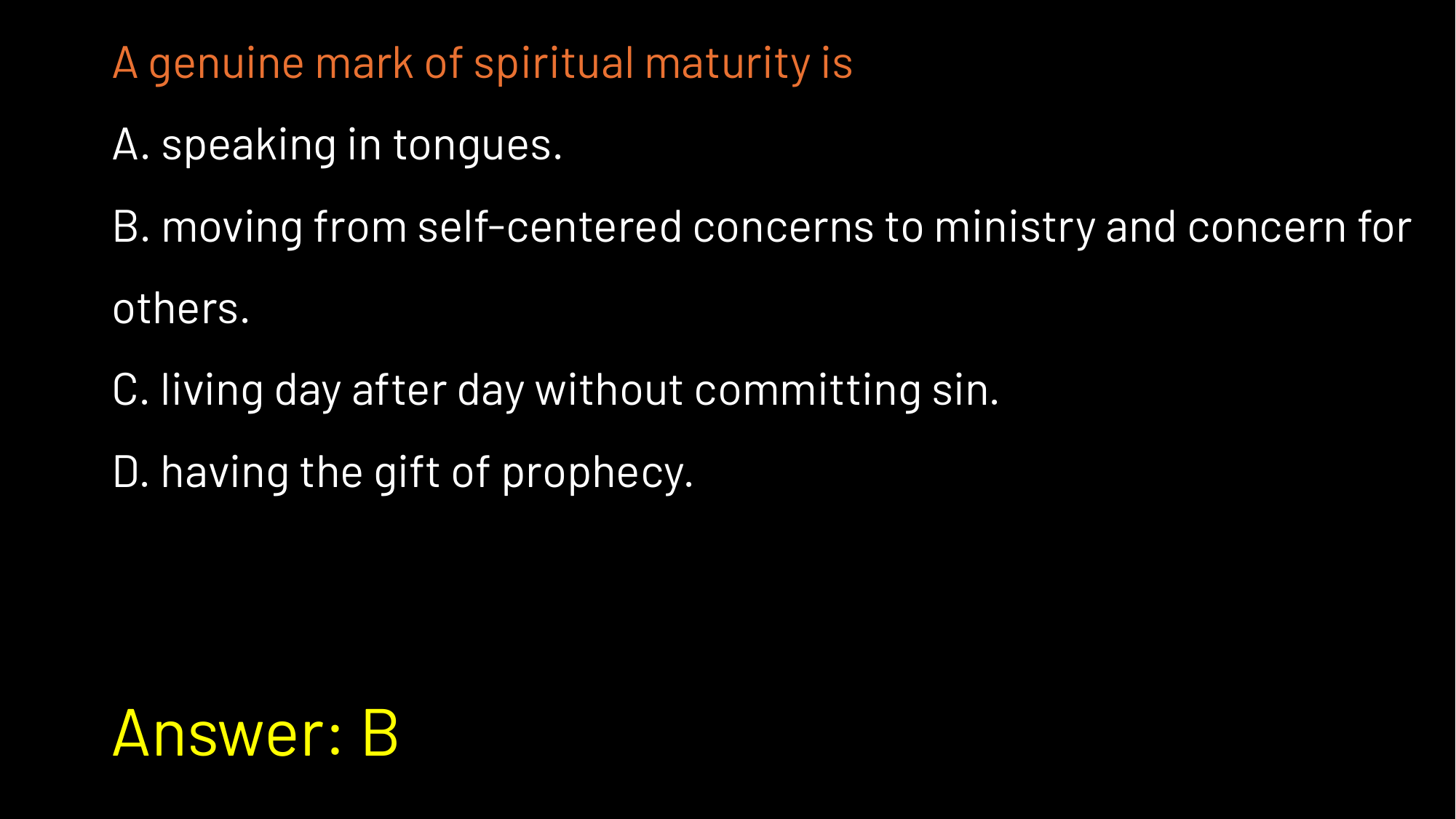

A genuine mark of spiritual maturity is
A. speaking in tongues.
B. moving from self-centered concerns to ministry and concern for others.
C. living day after day without committing sin.
D. having the gift of prophecy.
# Answer: B